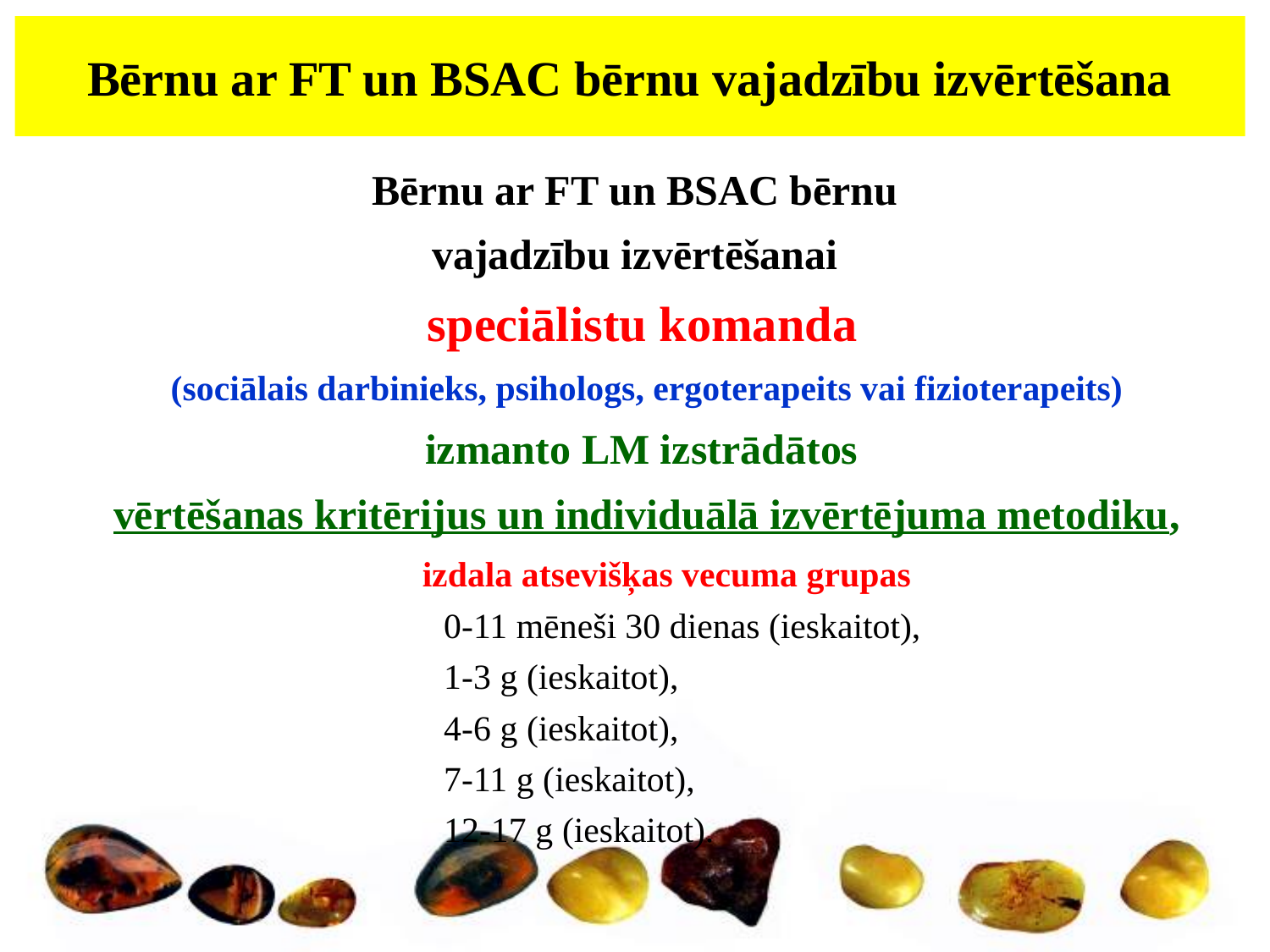

# Bērnu ar FT un BSAC bērnu vajadzību izvērtēšana
Bērnu ar FT un BSAC bērnu
vajadzību izvērtēšanai
speciālistu komanda
(sociālais darbinieks, psihologs, ergoterapeits vai fizioterapeits)
izmanto LM izstrādātos
vērtēšanas kritērijus un individuālā izvērtējuma metodiku,
            		            izdala atsevišķas vecuma grupas
          0-11 mēneši 30 dienas (ieskaitot),
          1-3 g (ieskaitot),
          4-6 g (ieskaitot),
          7-11 g (ieskaitot),
          12-17 g (ieskaitot).